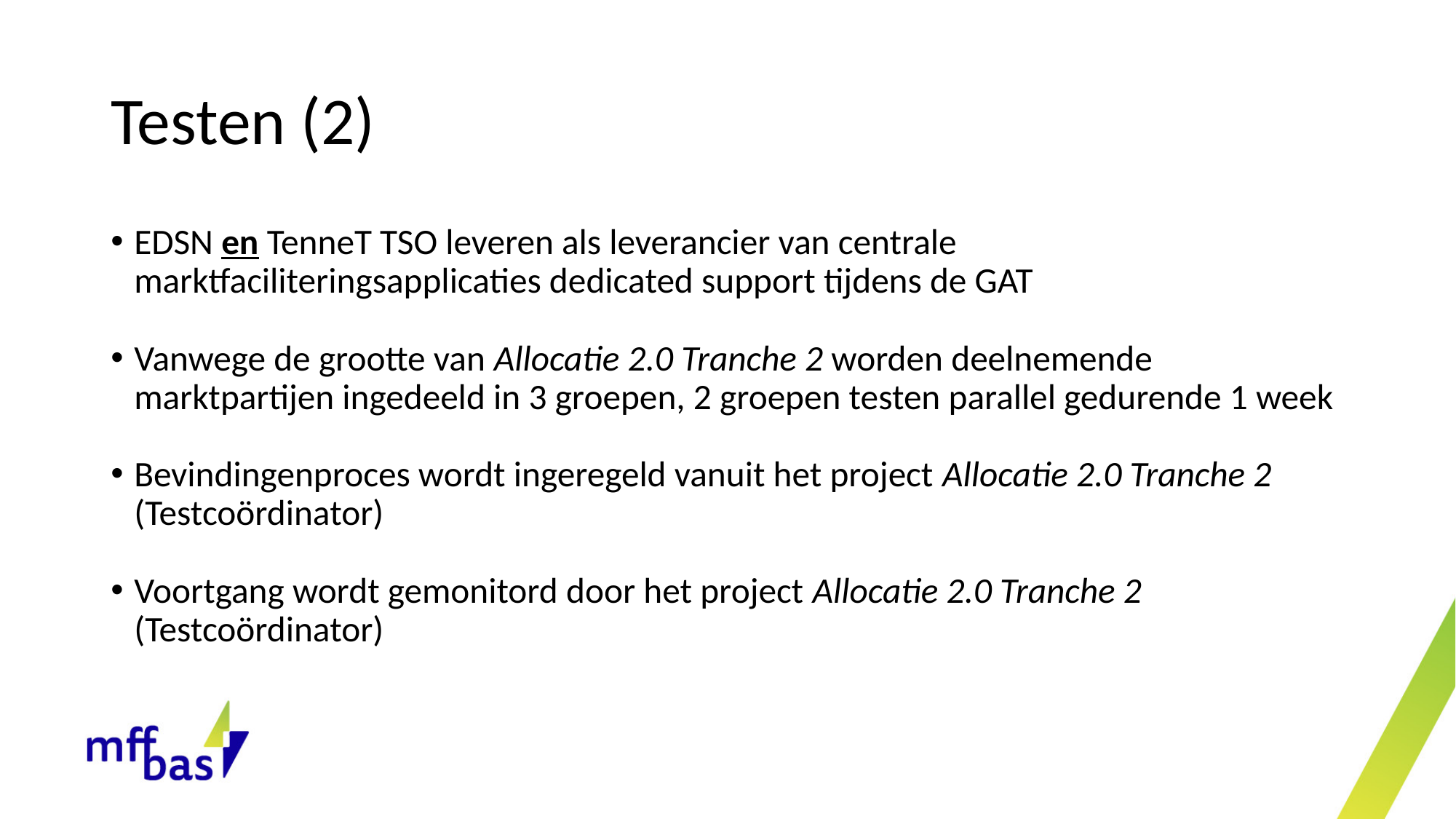

# Testen (2)
EDSN en TenneT TSO leveren als leverancier van centrale marktfaciliteringsapplicaties dedicated support tijdens de GAT

Vanwege de grootte van Allocatie 2.0 Tranche 2 worden deelnemende marktpartijen ingedeeld in 3 groepen, 2 groepen testen parallel gedurende 1 week

Bevindingenproces wordt ingeregeld vanuit het project Allocatie 2.0 Tranche 2 (Testcoördinator)

Voortgang wordt gemonitord door het project Allocatie 2.0 Tranche 2 (Testcoördinator)